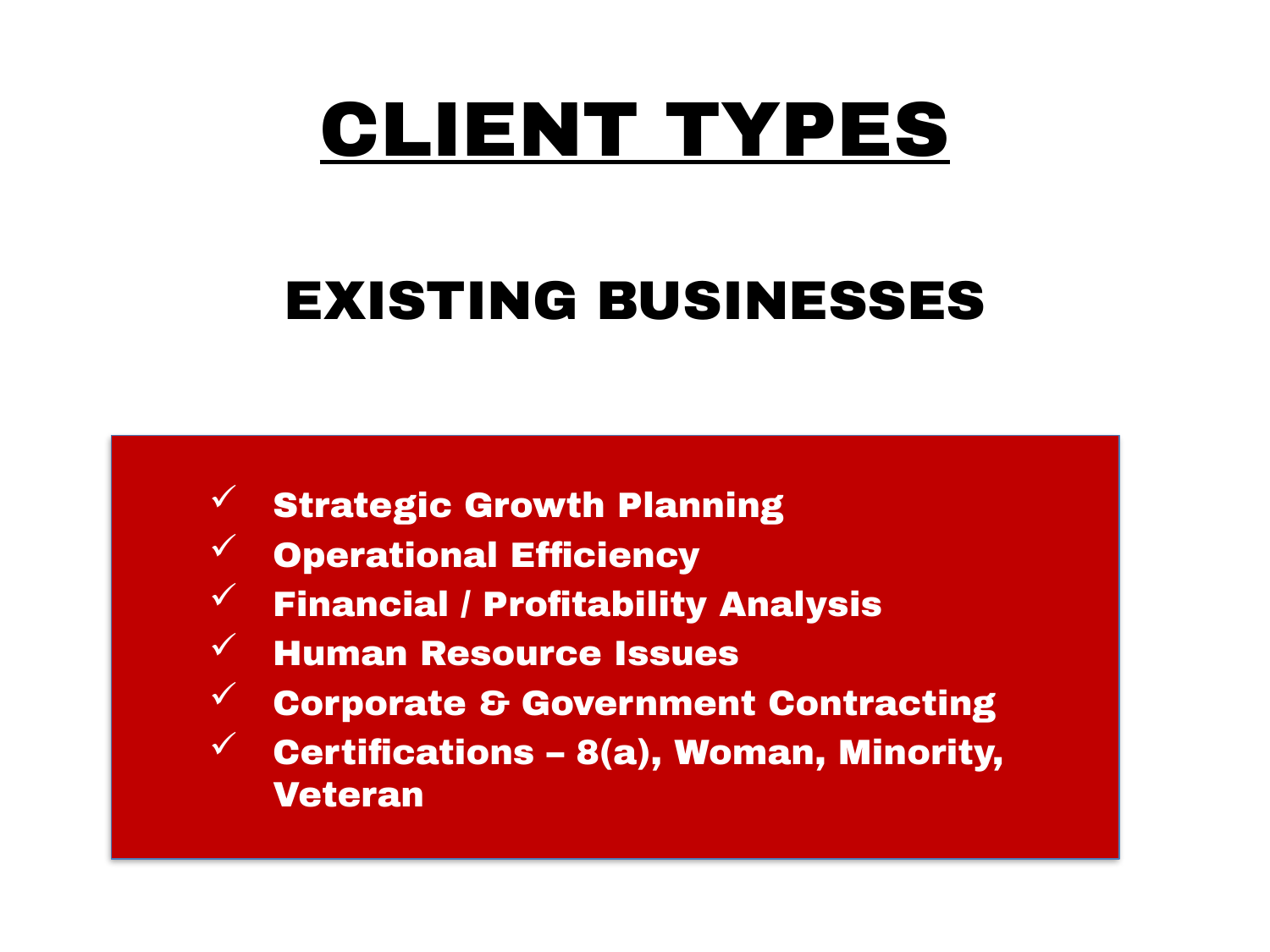

CLIENT TYPES
EXISTING BUSINESSES

Strategic Growth Planning
Operational Efficiency
Financial / Profitability Analysis
Human Resource Issues
Corporate & Government Contracting
Certifications – 8(a), Woman, Minority, Veteran